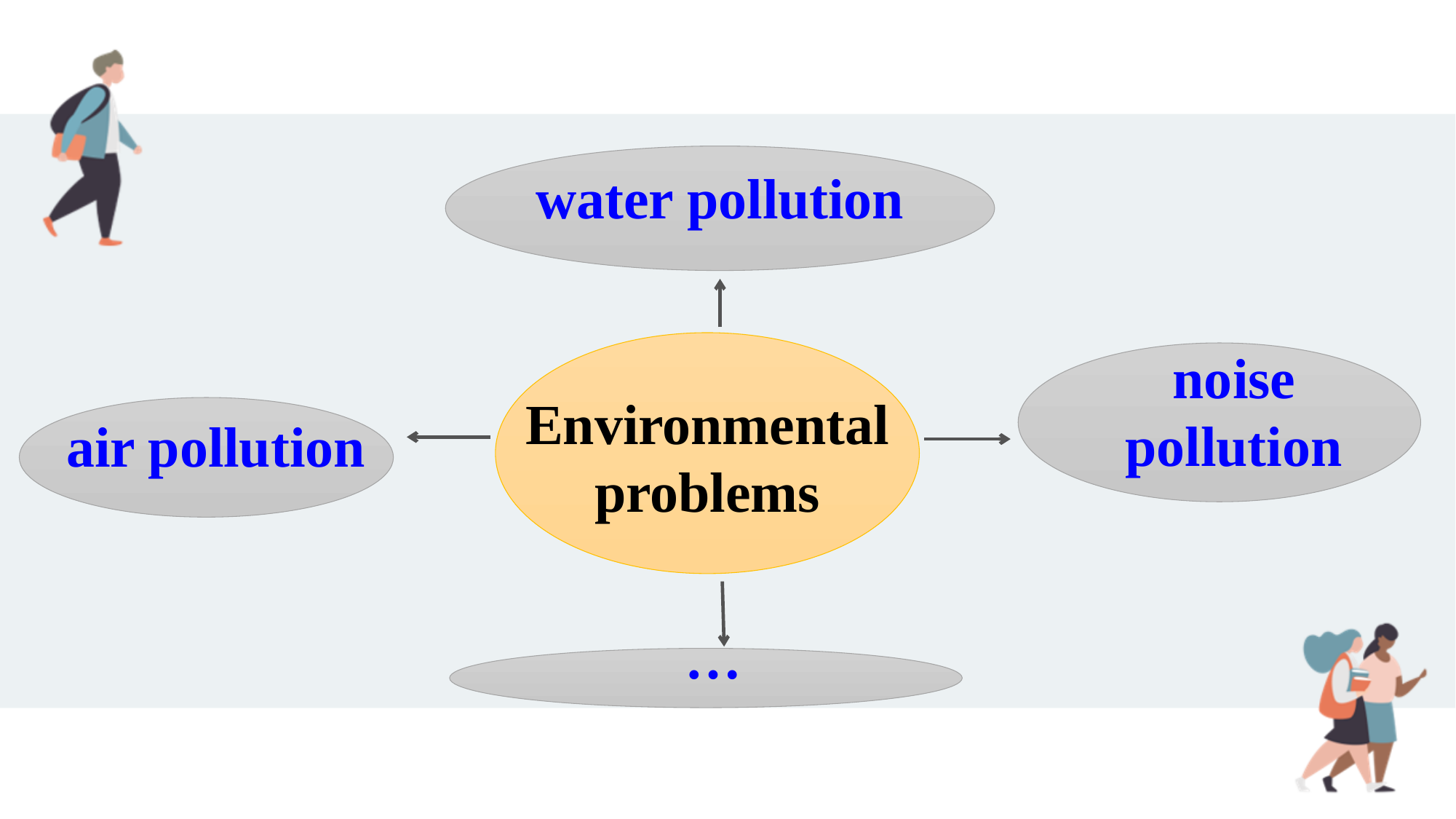

water pollution

Environmental problems
noise pollution

air pollution
…